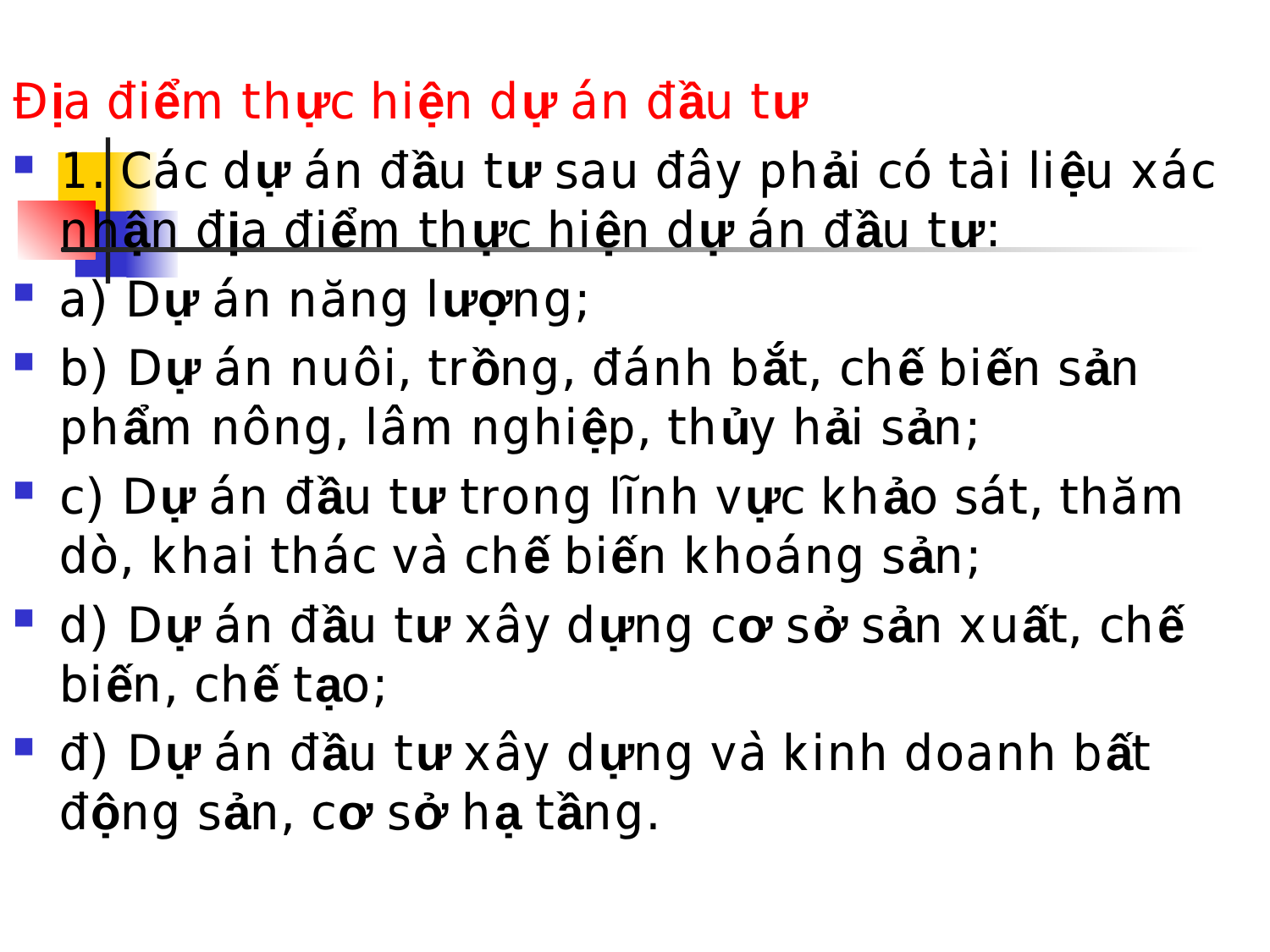

#
Địa điểm thực hiện dự án đầu tư
1. Các dự án đầu tư sau đây phải có tài liệu xác nhận địa điểm thực hiện dự án đầu tư:
a) Dự án năng lượng;
b) Dự án nuôi, trồng, đánh bắt, chế biến sản phẩm nông, lâm nghiệp, thủy hải sản;
c) Dự án đầu tư trong lĩnh vực khảo sát, thăm dò, khai thác và chế biến khoáng sản;
d) Dự án đầu tư xây dựng cơ sở sản xuất, chế biến, chế tạo;
đ) Dự án đầu tư xây dựng và kinh doanh bất động sản, cơ sở hạ tầng.